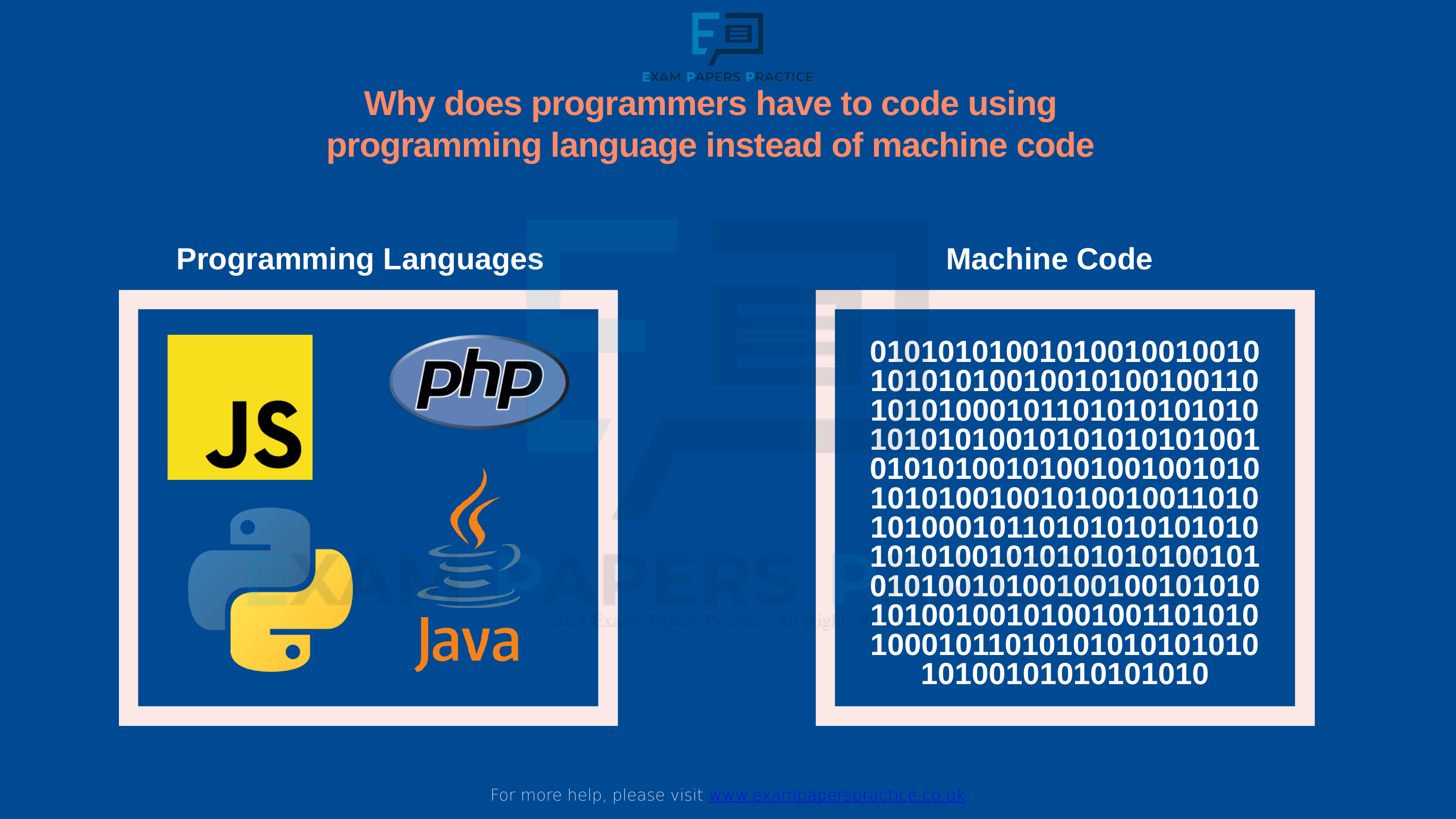

For more help, please visit www.exampaperspractice.co.uk
Why does programmers have to code using programming language instead of machine code
Programming Languages
Machine Code

010101010010100100100101010101001001010010011010101000101101010101010101010100101010101010010101010010100100100101010101001001010010011010101000101101010101010101010100101010101010010101010010100100100101010101001001010010011010101000101101010101010101010100101010101010